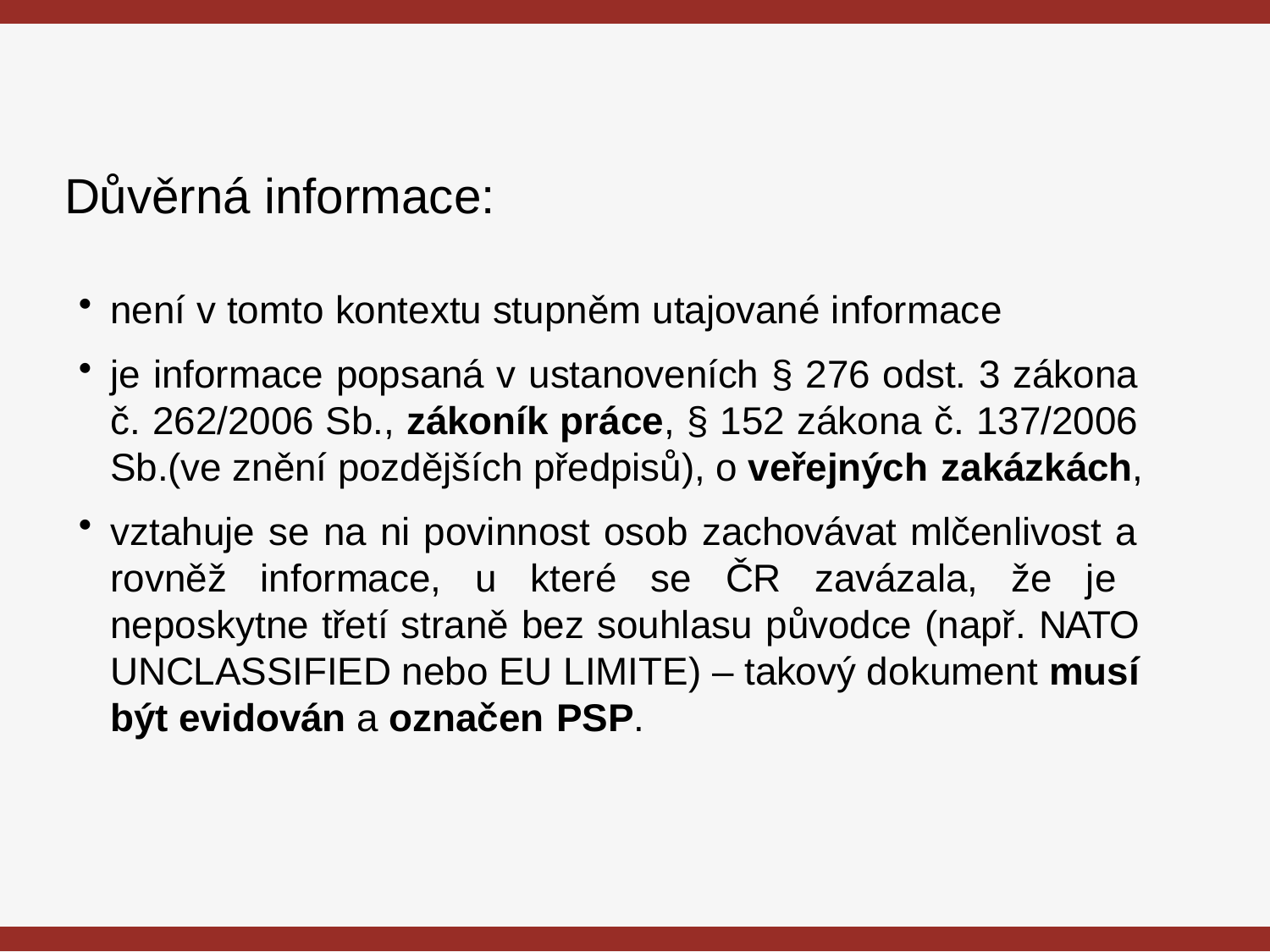

# Důvěrná informace:
není v tomto kontextu stupněm utajované informace
je informace popsaná v ustanoveních § 276 odst. 3 zákona  č. 262/2006 Sb., zákoník práce, § 152 zákona č. 137/2006  Sb.(ve znění pozdějších předpisů), o veřejných zakázkách,
vztahuje se na ni povinnost osob zachovávat mlčenlivost a  rovněž informace, u které se ČR zavázala, že je  neposkytne třetí straně bez souhlasu původce (např. NATO  UNCLASSIFIED nebo EU LIMITE) – takový dokument musí  být evidován a označen PSP.